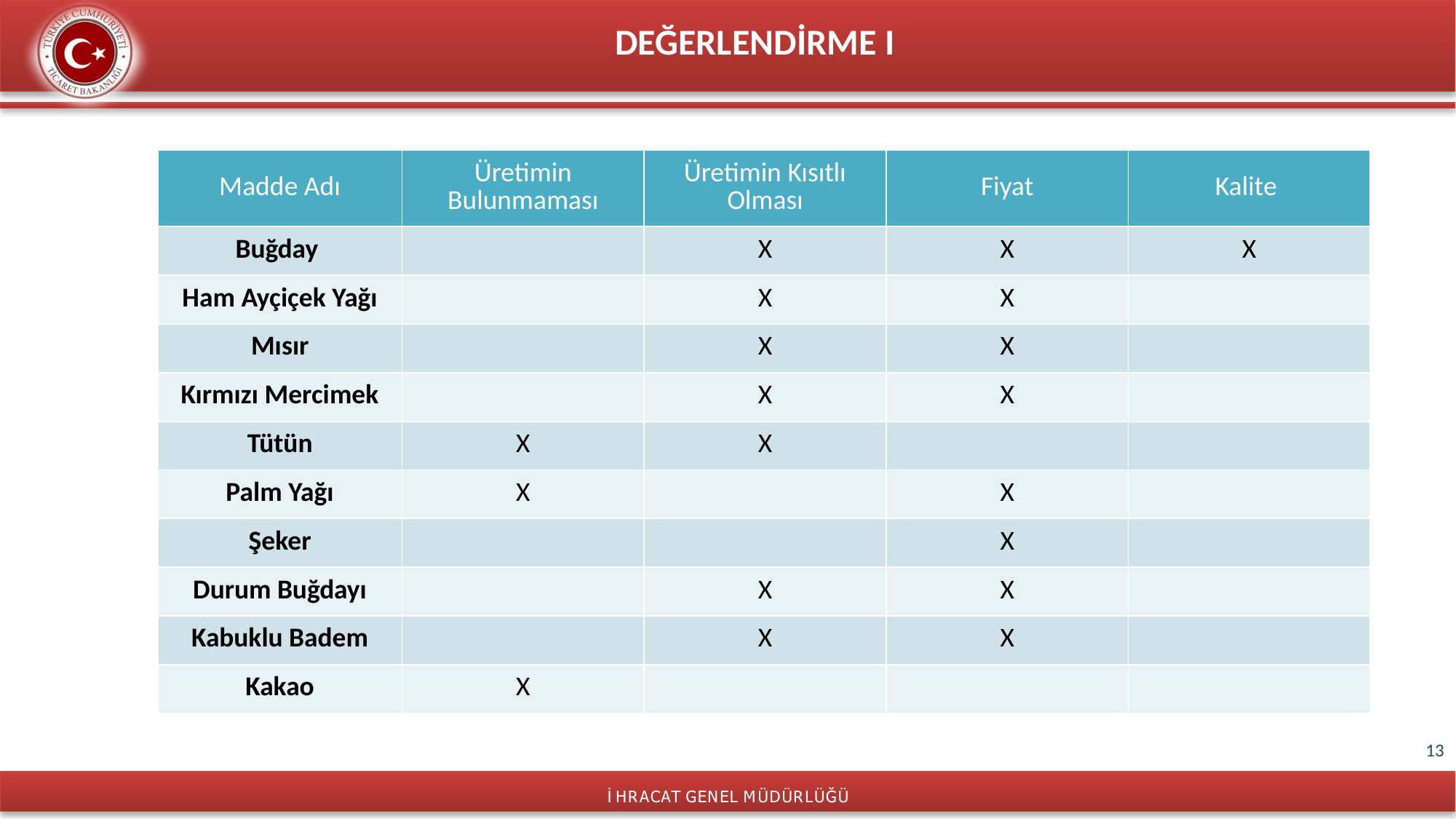

DEĞERLENDİRME I
| Madde Adı | Üretimin Bulunmaması | Üretimin Kısıtlı Olması | Fiyat | Kalite |
| --- | --- | --- | --- | --- |
| Buğday |  | X | X | X |
| Ham Ayçiçek Yağı |  | X | X |  |
| Mısır |  | X | X |  |
| Kırmızı Mercimek |  | X | X |  |
| Tütün | X | X |  |  |
| Palm Yağı | X |  | X |  |
| Şeker |  |  | X |  |
| Durum Buğdayı |  | X | X |  |
| Kabuklu Badem |  | X | X |  |
| Kakao | X |  |  |  |
13